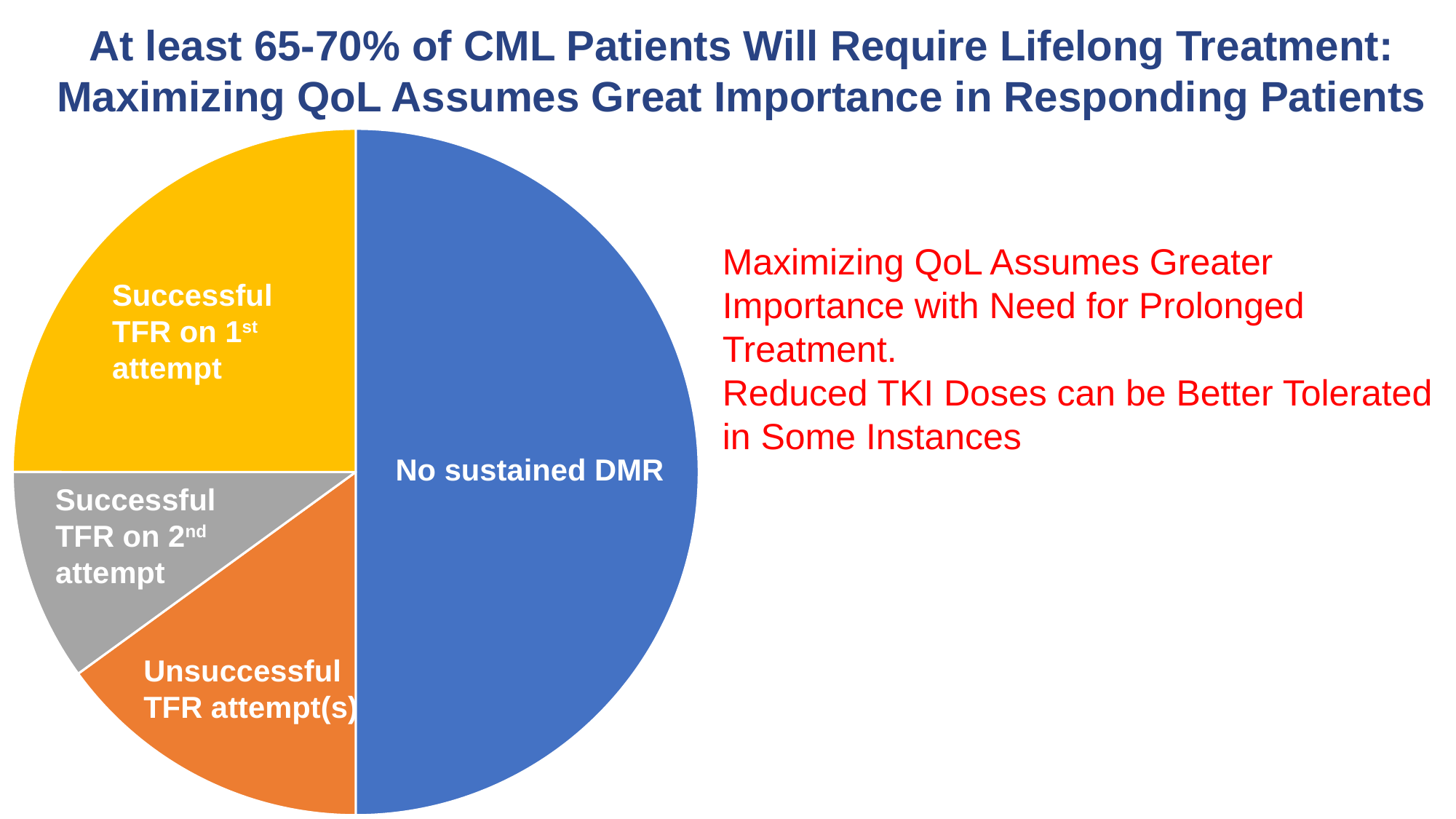

At least 65-70% of CML Patients Will Require Lifelong Treatment:
Maximizing QoL Assumes Great Importance in Responding Patients

### Chart

| Category | Sales |
|---|---|
| 1st Qtr | 50.0 |
| 2nd Qtr | 15.0 |
| 3rd Qtr | 10.0 |
| 4th Qtr | 25.0 |
Successful TFR on 1st attempt
No sustained DMR
Successful TFR on 2nd attempt
Unsuccessful TFR attempt(s)
Maximizing QoL Assumes Greater Importance with Need for Prolonged Treatment.
Reduced TKI Doses can be Better Tolerated in Some Instances